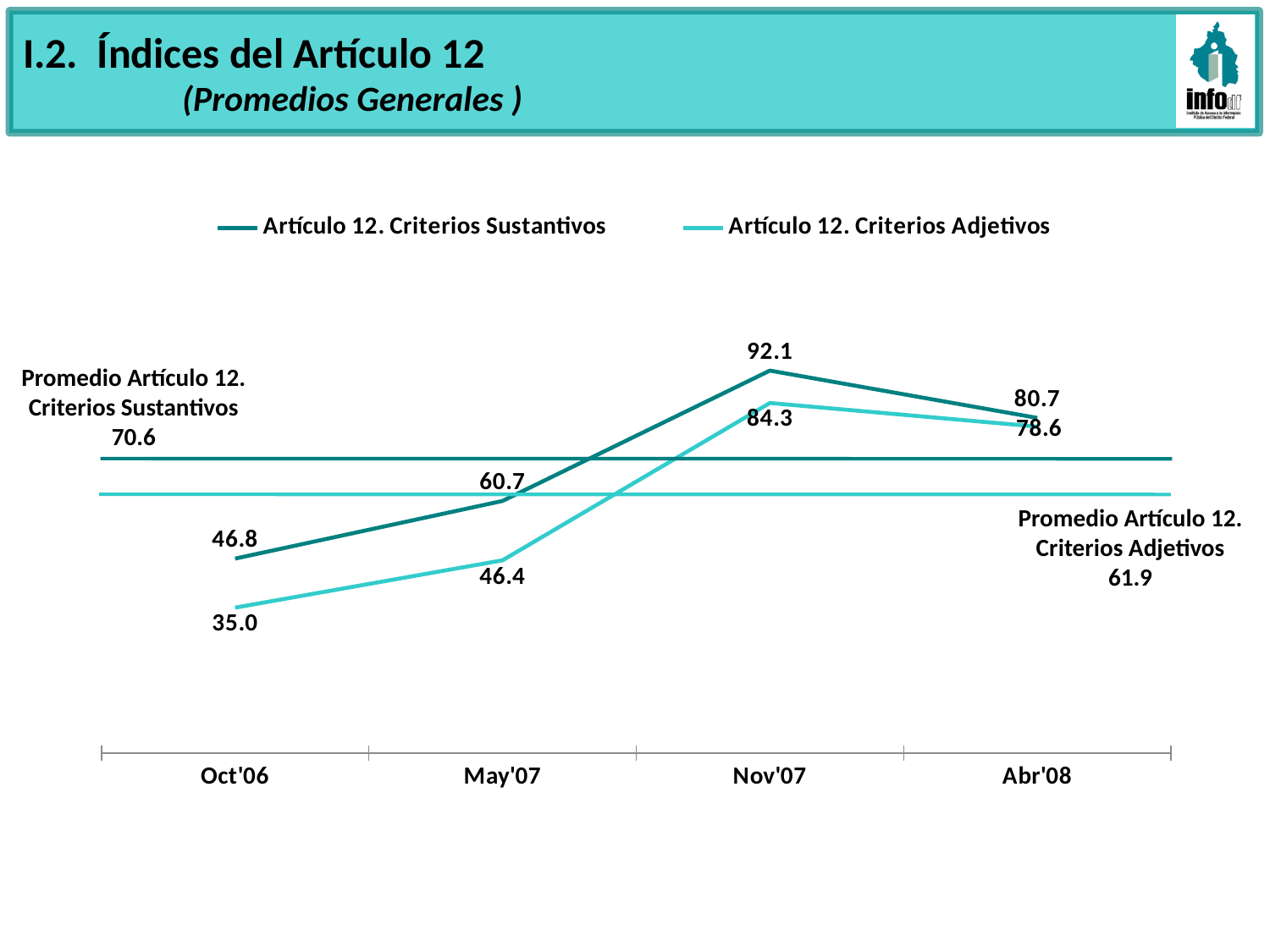

I.2.  Índices del Artículo 12
	    (Promedios Generales )

### Chart

| Category | Artículo 12. Criterios Sustantivos | Artículo 12. Criterios Adjetivos |
|---|---|---|
| Oct'06 | 46.8 | 35.0 |
| May'07 | 60.7 | 46.4 |
| Nov'07 | 92.1 | 84.3 |
| Abr'08 | 80.7 | 78.6 |
Promedio Artículo 12. Criterios Sustantivos
70.6
Promedio Artículo 12. Criterios Adjetivos
61.9